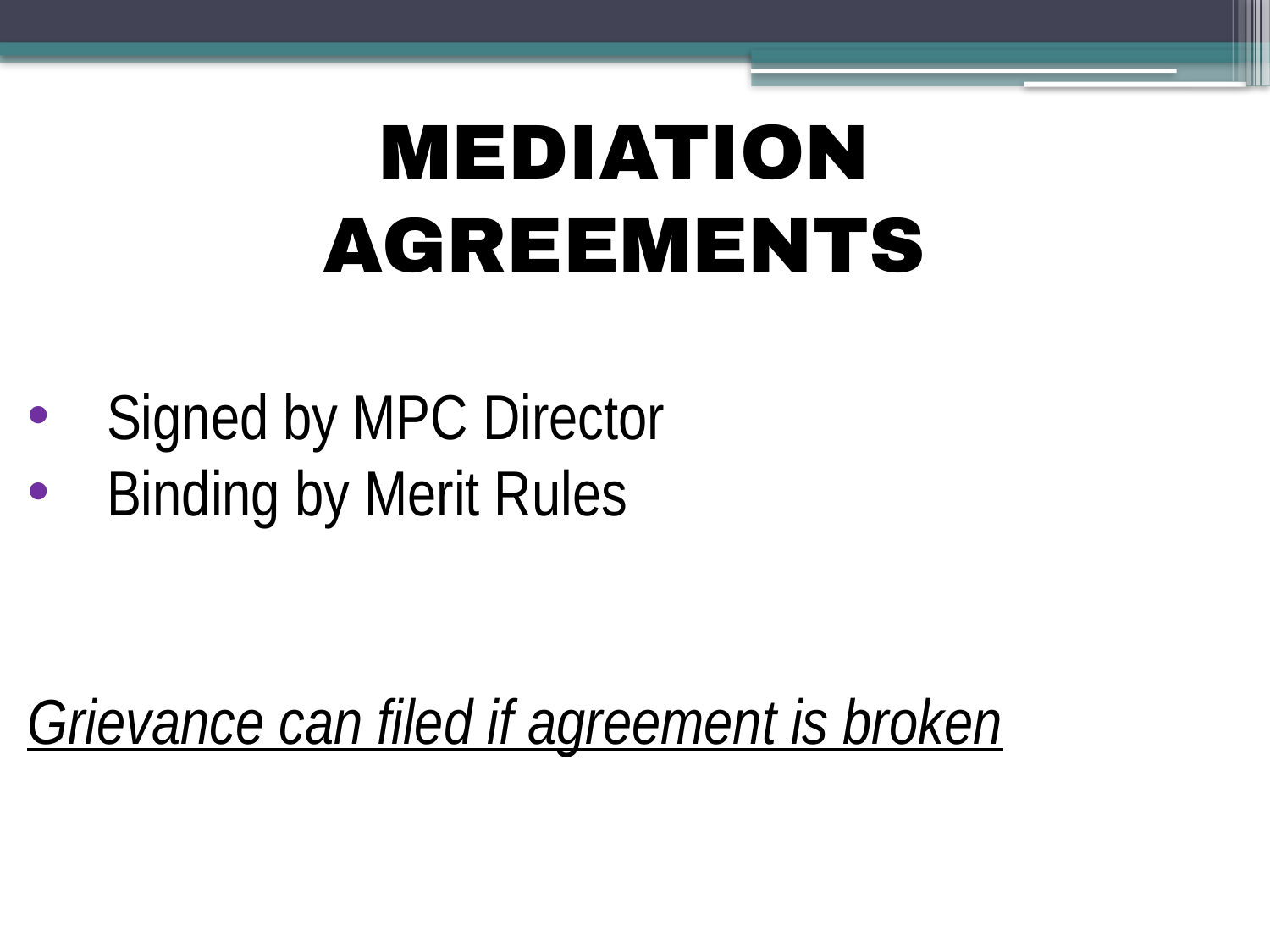

# MEDIATION AGREEMENTS
Signed by MPC Director
Binding by Merit Rules

Grievance can filed if agreement is broken